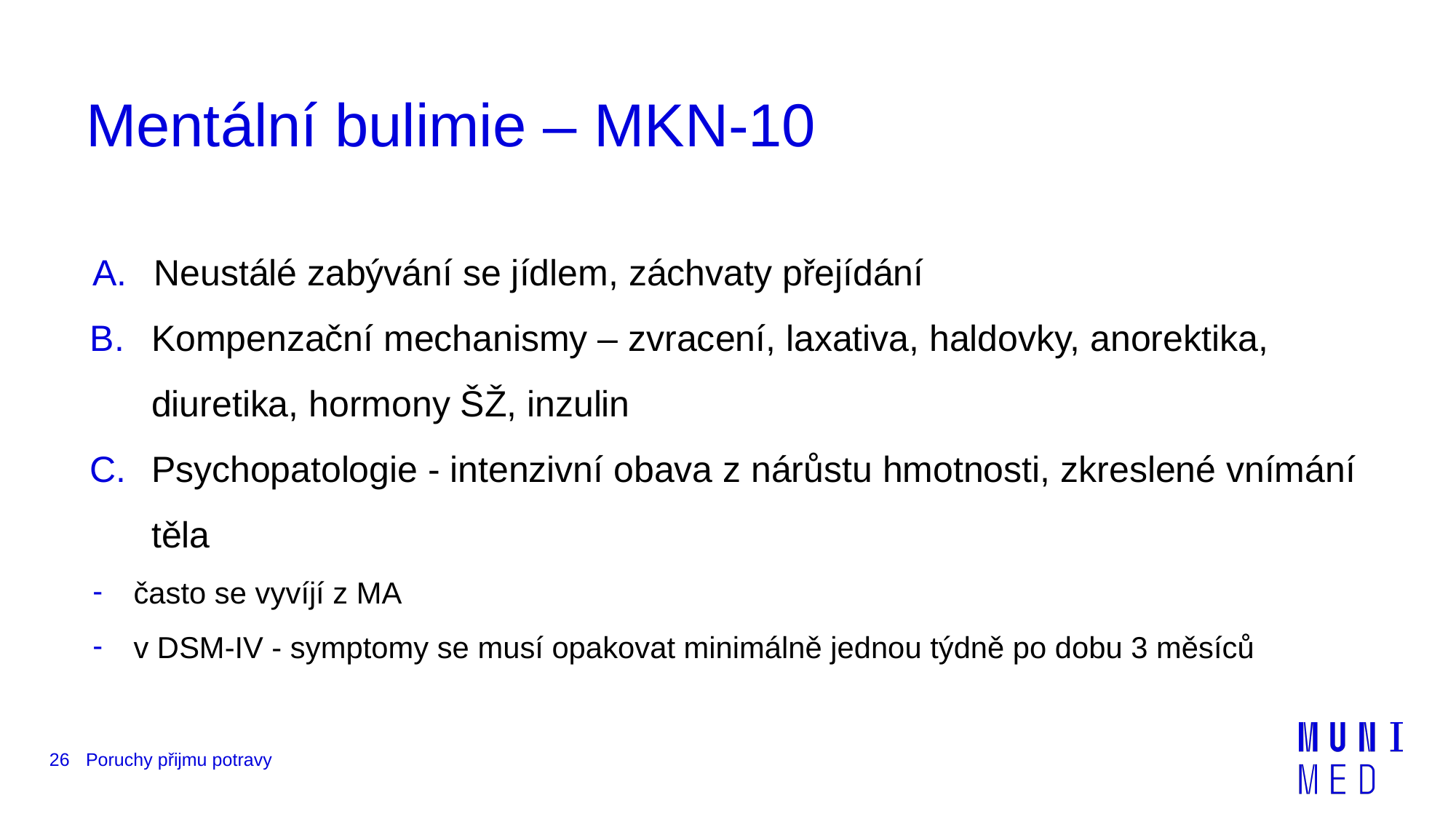

# Mentální bulimie – MKN-10
Neustálé zabývání se jídlem, záchvaty přejídání
Kompenzační mechanismy – zvracení, laxativa, haldovky, anorektika, diuretika, hormony ŠŽ, inzulin
Psychopatologie - intenzivní obava z nárůstu hmotnosti, zkreslené vnímání těla
často se vyvíjí z MA
v DSM-IV - symptomy se musí opakovat minimálně jednou týdně po dobu 3 měsíců

26
Poruchy přijmu potravy